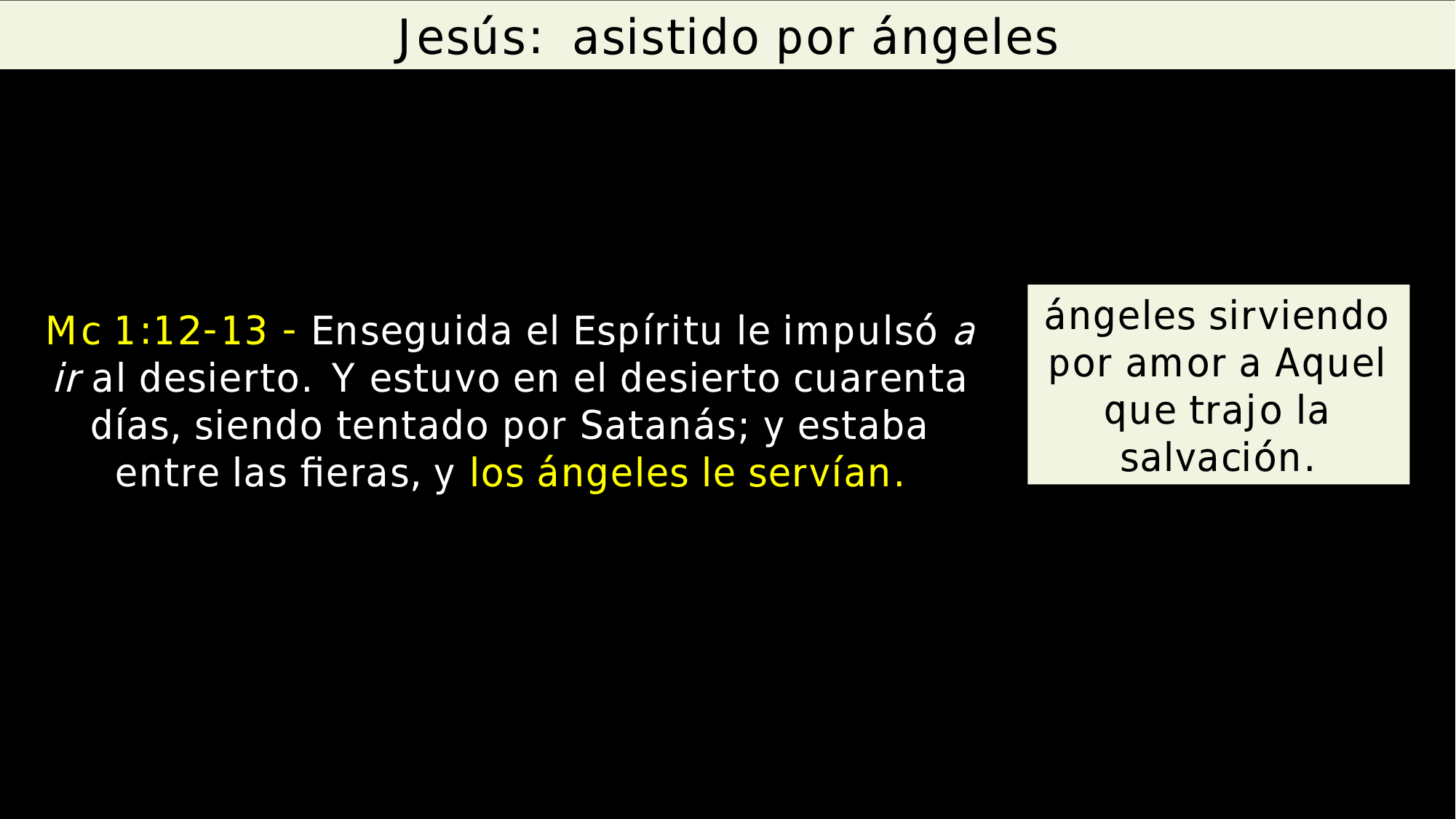

Jesús:  asistido por ángeles
ángeles sirviendo por amor a Aquel que trajo la salvación.
Mc 1:12-13 - Enseguida el Espíritu le impulsó a ir al desierto.  Y estuvo en el desierto cuarenta días, siendo tentado por Satanás; y estaba entre las fieras, y los ángeles le servían.

Mat 4:10-11 - Entonces Jesús le dijo: ¡Vete, Satanás! Porque escrito está: «Al Señor tu Dios adorarás, y solo a Él servirás».  El diablo entonces le dejó; y he aquí, ángeles vinieron y le servían.